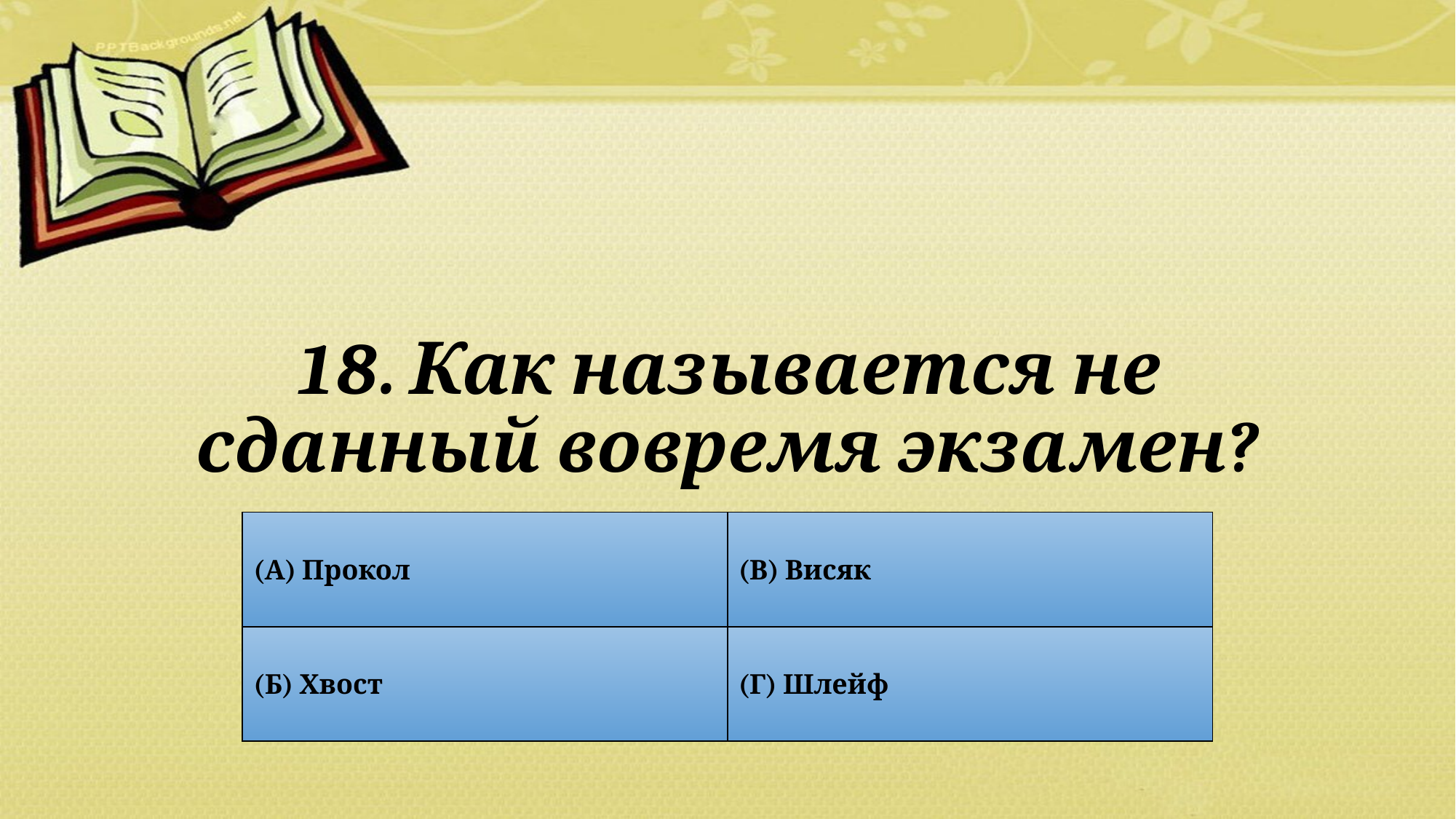

# 18. Как называется не сданный вовремя экзамен?
| (А) Прокол | (В) Висяк |
| --- | --- |
| (Б) Хвост | (Г) Шлейф |